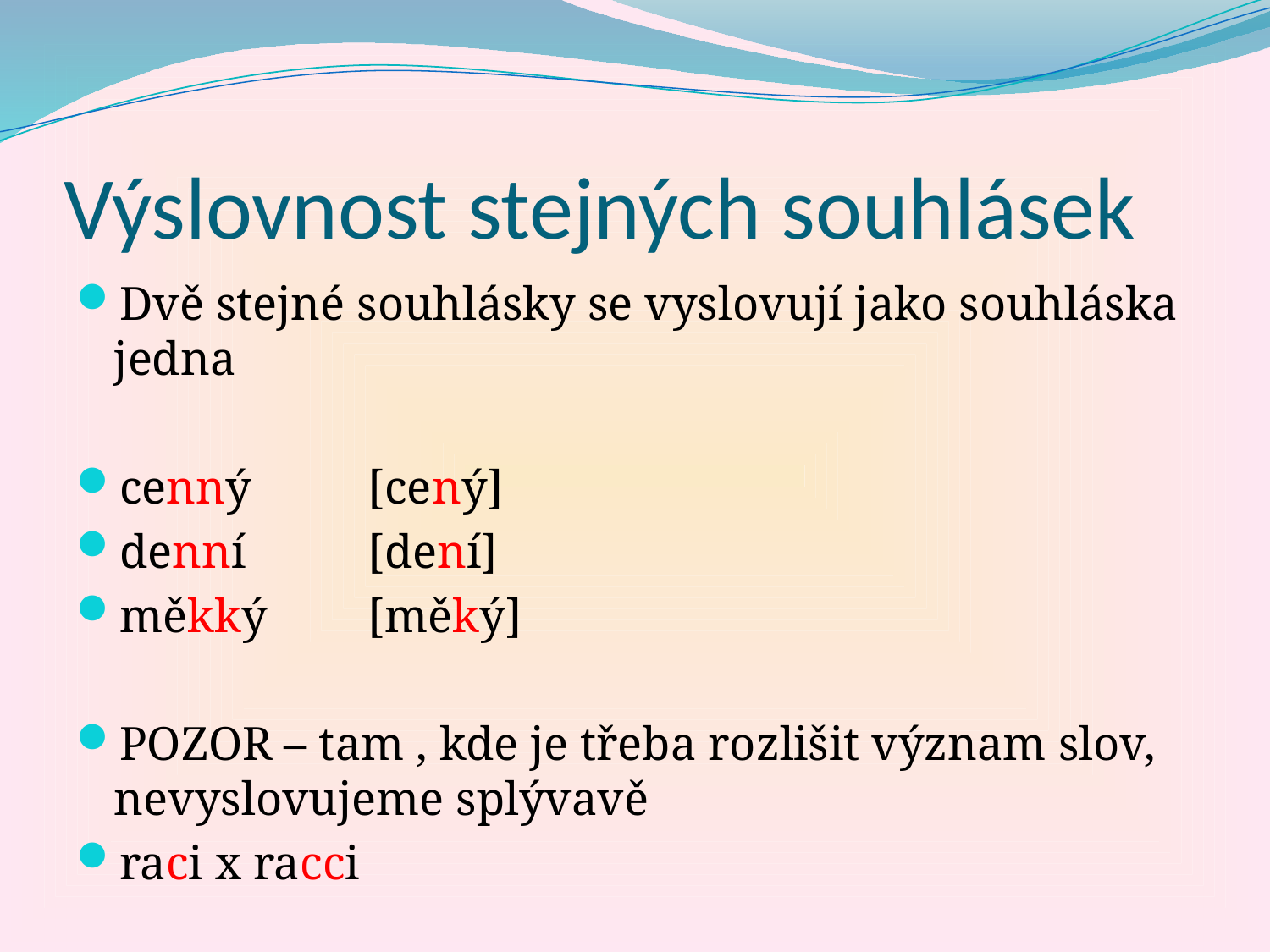

# Výslovnost stejných souhlásek
Dvě stejné souhlásky se vyslovují jako souhláska jedna

cenný 	[cený]
denní	[dení]
měkký	[měký]

POZOR – tam , kde je třeba rozlišit význam slov, nevyslovujeme splývavě
raci x racci